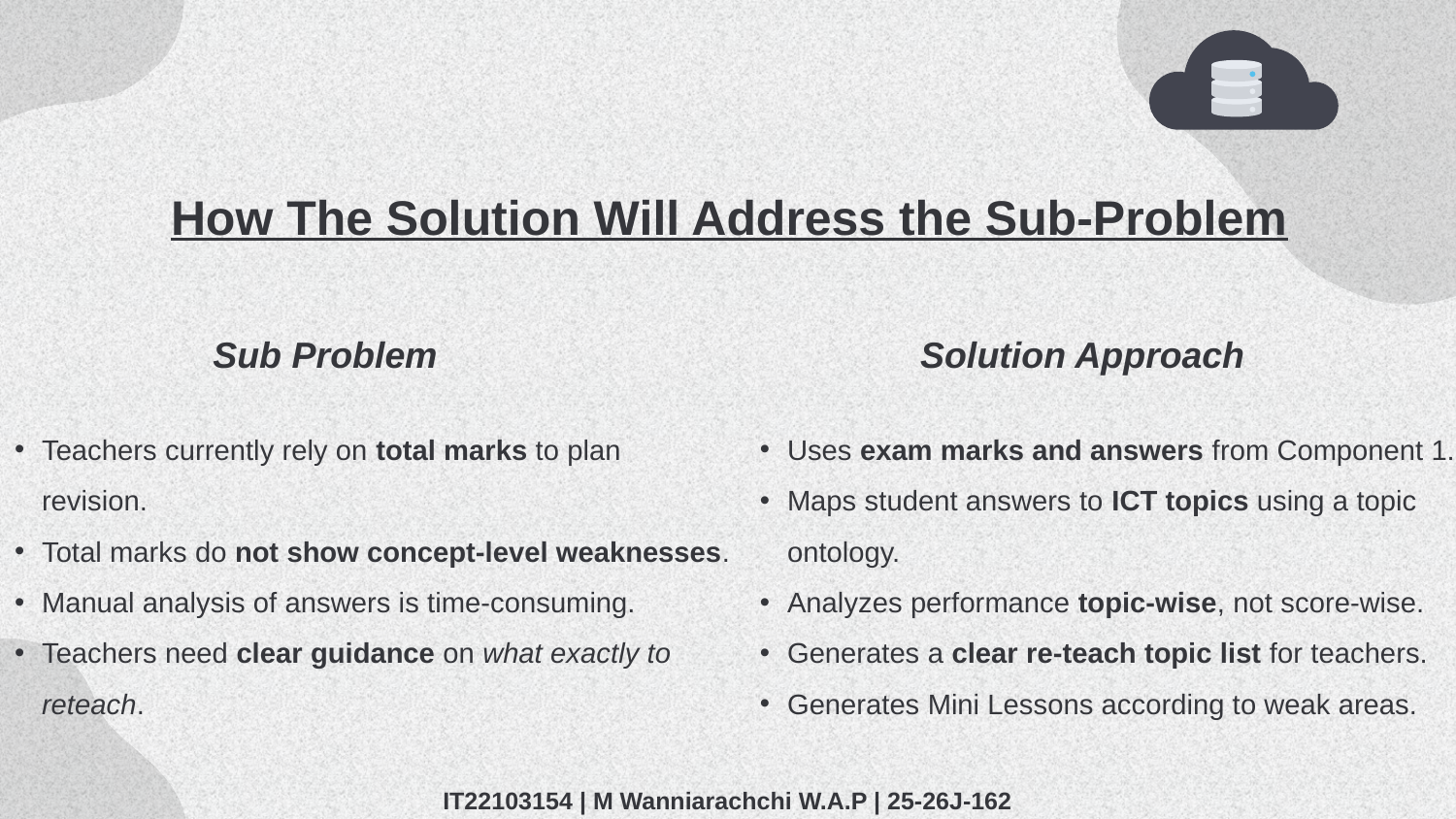

# How The Solution Will Address the Sub-Problem
Sub Problem
Solution Approach
Uses exam marks and answers from Component 1.
Maps student answers to ICT topics using a topic ontology.
Analyzes performance topic-wise, not score-wise.
Generates a clear re-teach topic list for teachers.
Generates Mini Lessons according to weak areas.
Teachers currently rely on total marks to plan revision.
Total marks do not show concept-level weaknesses.
Manual analysis of answers is time-consuming.
Teachers need clear guidance on what exactly to reteach.
IT22103154 | M Wanniarachchi W.A.P | 25-26J-162